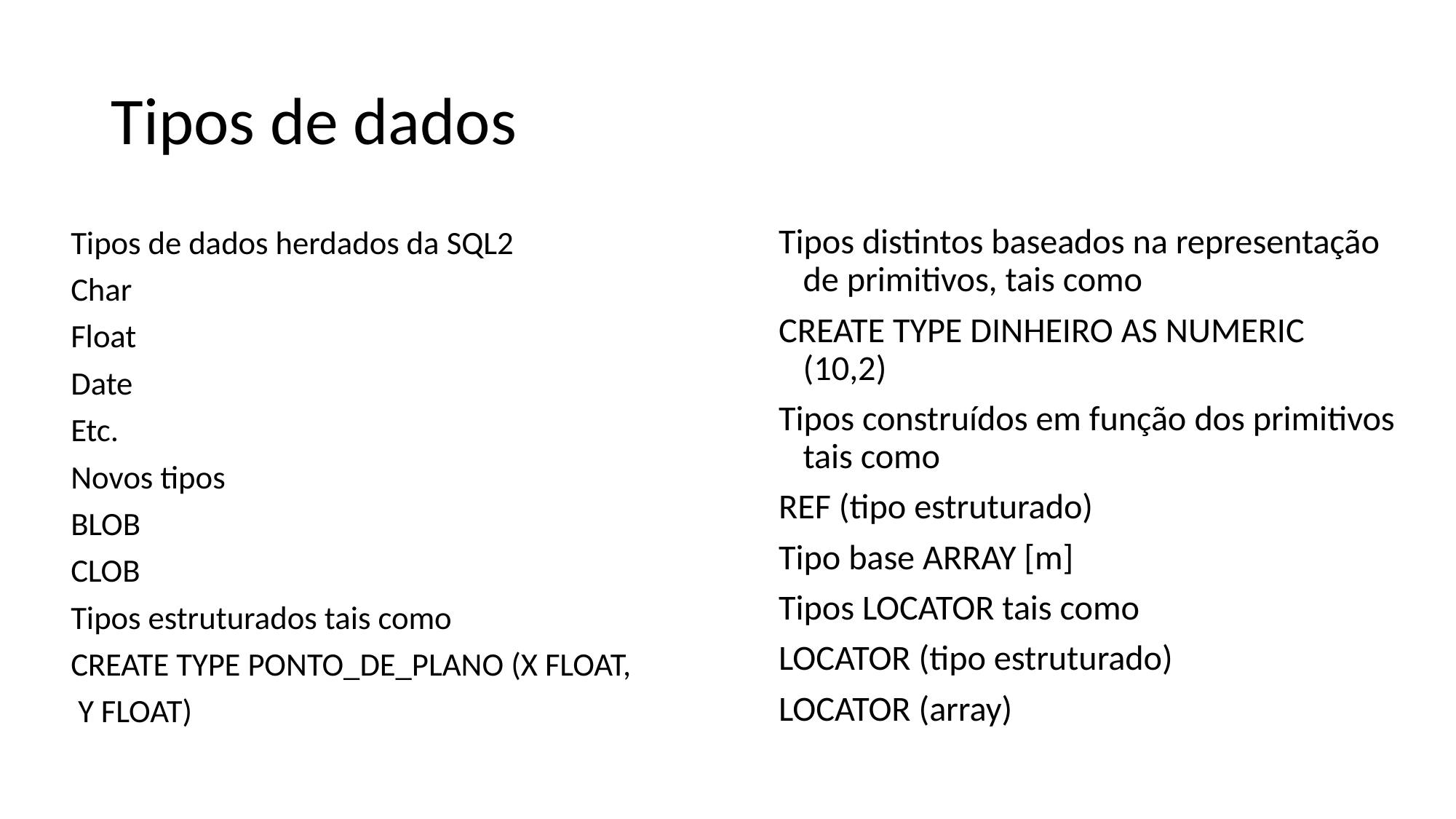

# Tipos de dados
Tipos distintos baseados na representação de primitivos, tais como
CREATE TYPE DINHEIRO AS NUMERIC (10,2)
Tipos construídos em função dos primitivos tais como
REF (tipo estruturado)
Tipo base ARRAY [m]
Tipos LOCATOR tais como
LOCATOR (tipo estruturado)
LOCATOR (array)

Tipos de dados herdados da SQL2
Char
Float
Date
Etc.
Novos tipos
BLOB
CLOB
Tipos estruturados tais como
CREATE TYPE PONTO_DE_PLANO (X FLOAT,
 Y FLOAT)